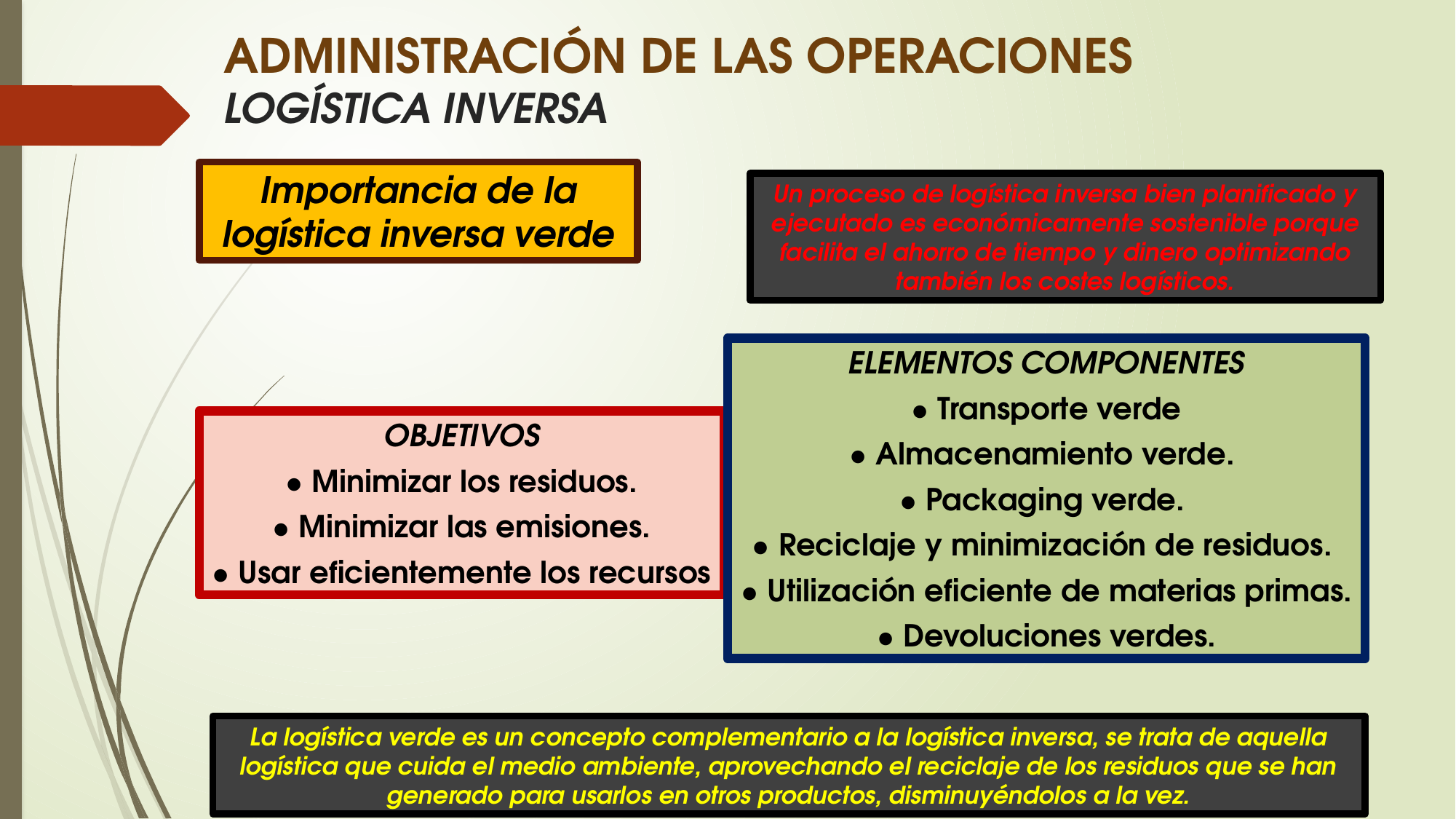

# ADMINISTRACIÓN DE LAS OPERACIONES LOGÍSTICA INVERSA
Importancia de la logística inversa verde
Un proceso de logística inversa bien planificado y ejecutado es económicamente sostenible porque facilita el ahorro de tiempo y dinero optimizando también los costes logísticos.
ELEMENTOS COMPONENTES
• Transporte verde
• Almacenamiento verde.
• Packaging verde.
• Reciclaje y minimización de residuos.
• Utilización eficiente de materias primas.
• Devoluciones verdes.
OBJETIVOS
• Minimizar los residuos.
• Minimizar las emisiones.
• Usar eficientemente los recursos
La logística verde es un concepto complementario a la logística inversa, se trata de aquella logística que cuida el medio ambiente, aprovechando el reciclaje de los residuos que se han generado para usarlos en otros productos, disminuyéndolos a la vez.